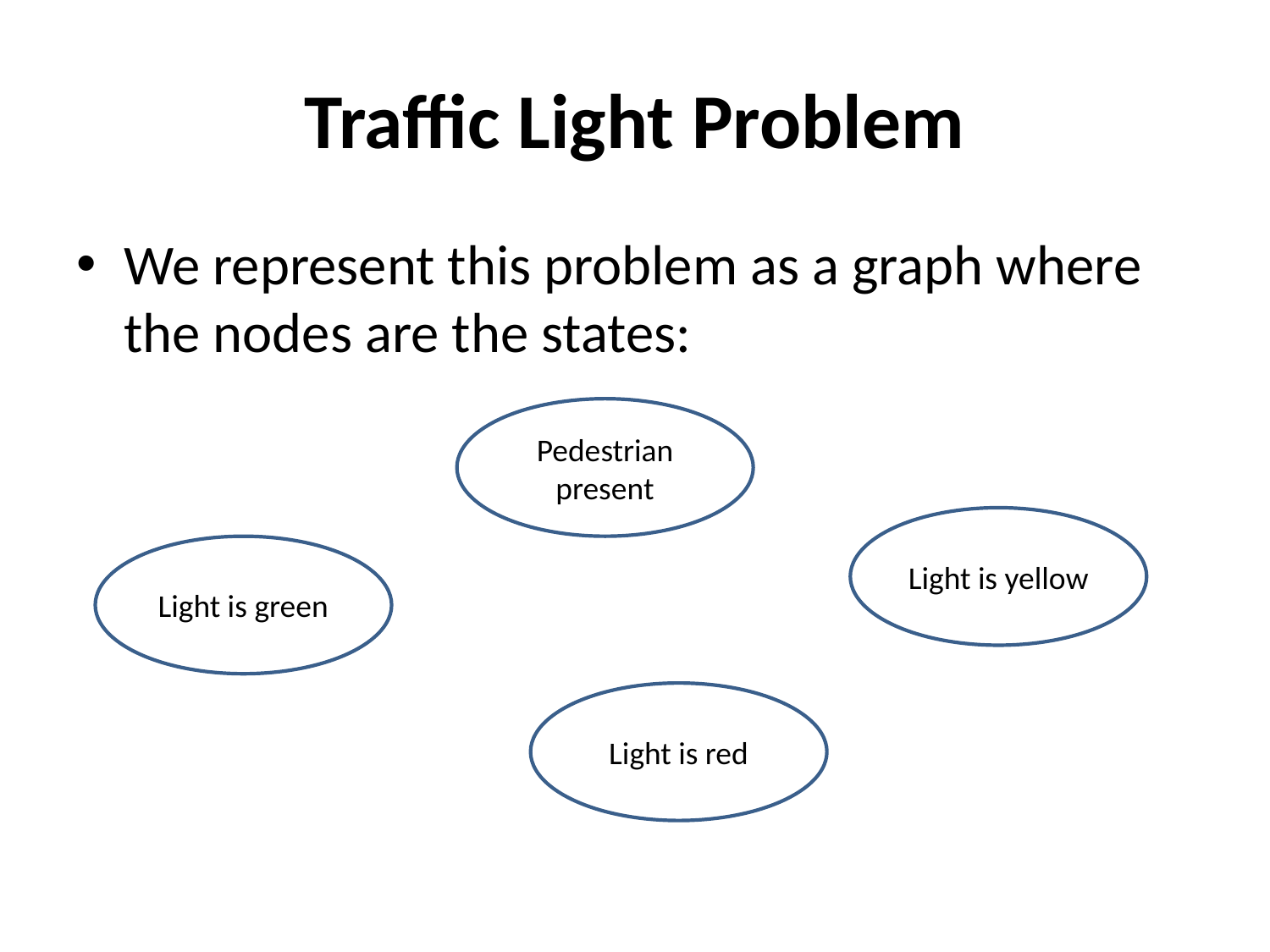

# Traffic Light Problem
We represent this problem as a graph where the nodes are the states:
Pedestrian present
Light is yellow
Light is green
Light is red